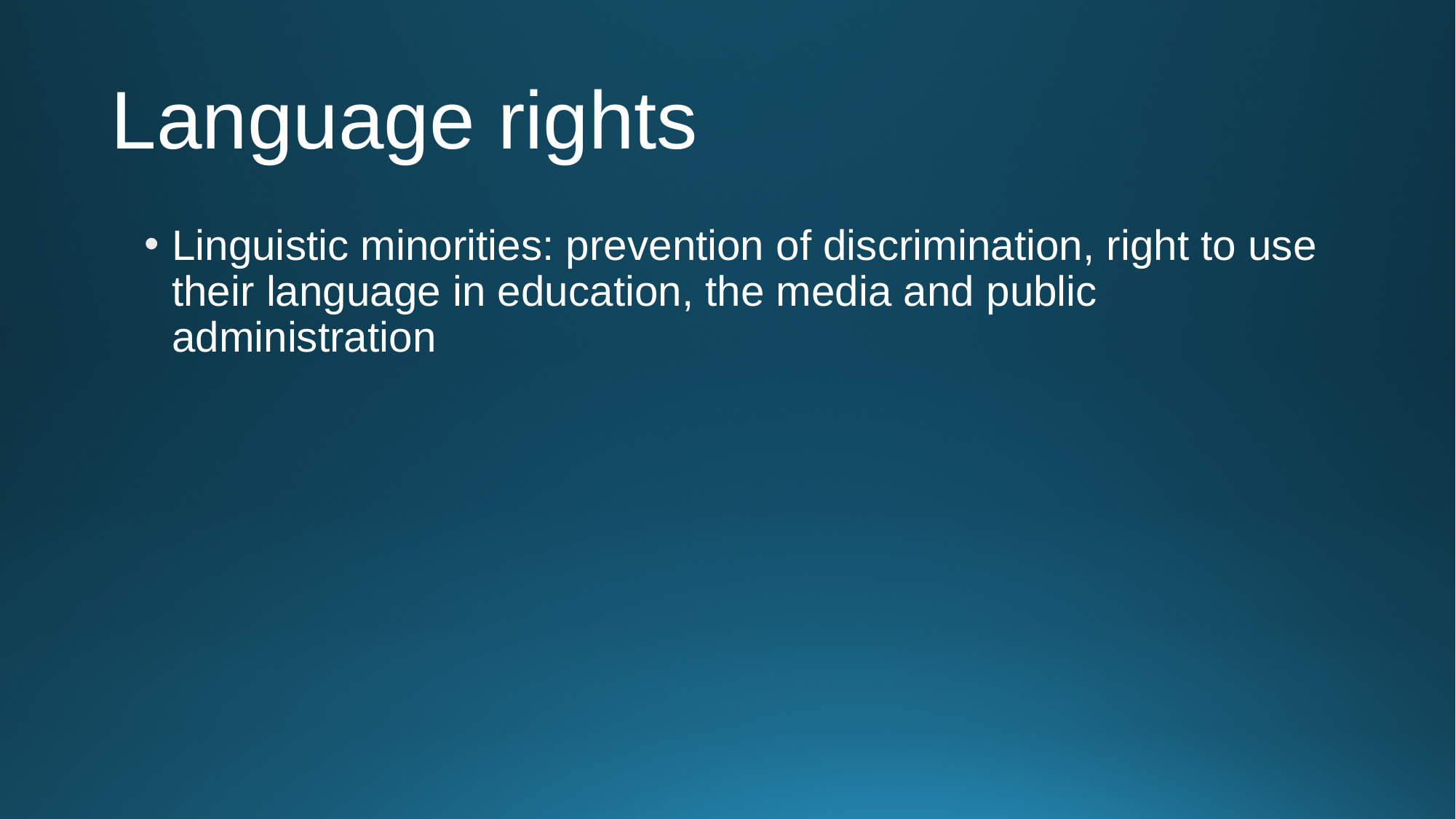

# Language rights
Linguistic minorities: prevention of discrimination, right to use their language in education, the media and public administration